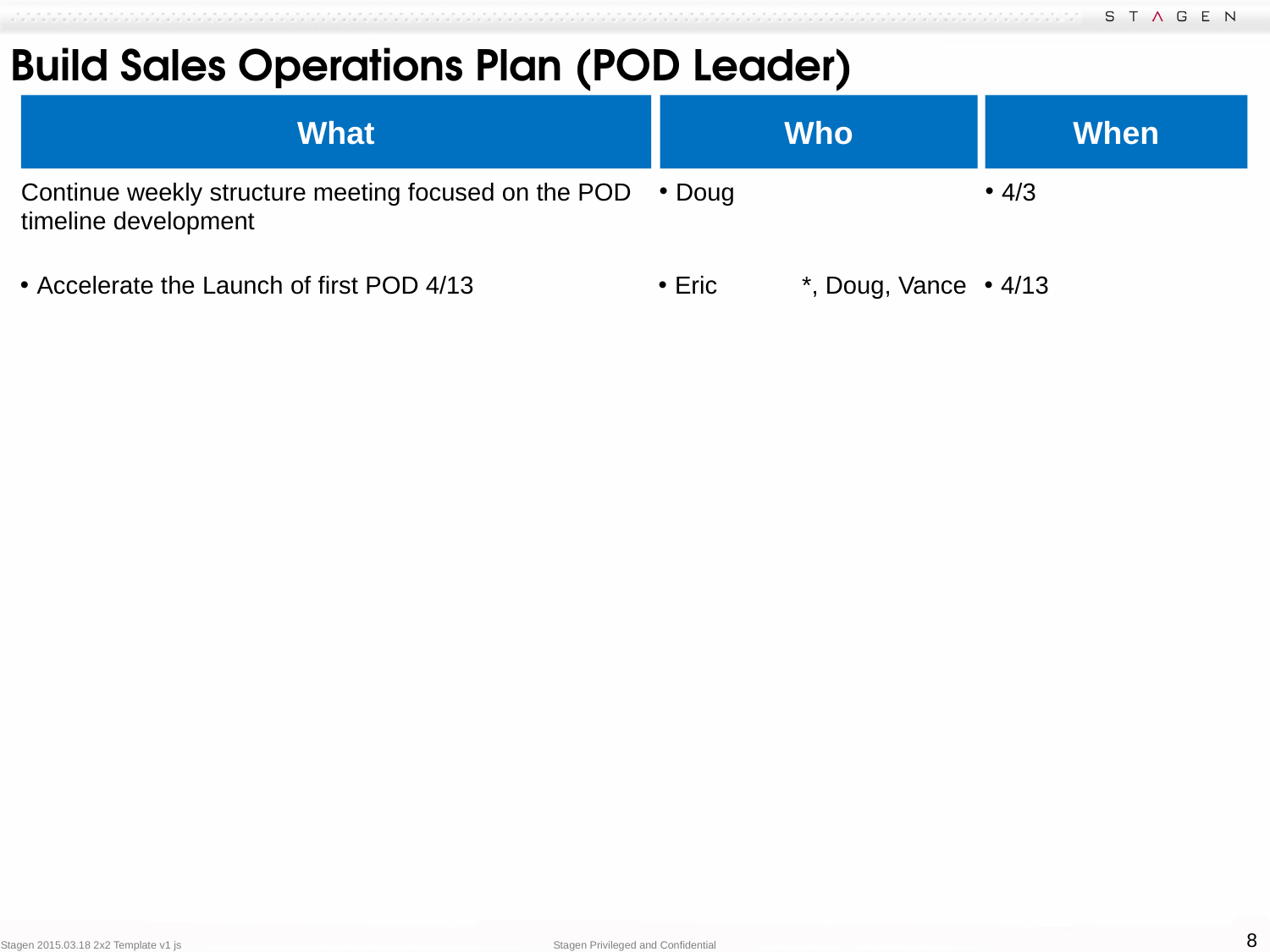

# Build Sales Operations Plan (POD Leader)
What
Who
When
Continue weekly structure meeting focused on the POD timeline development
Doug
4/3
Accelerate the Launch of first POD 4/13

Eric	*, Doug, Vance
4/13